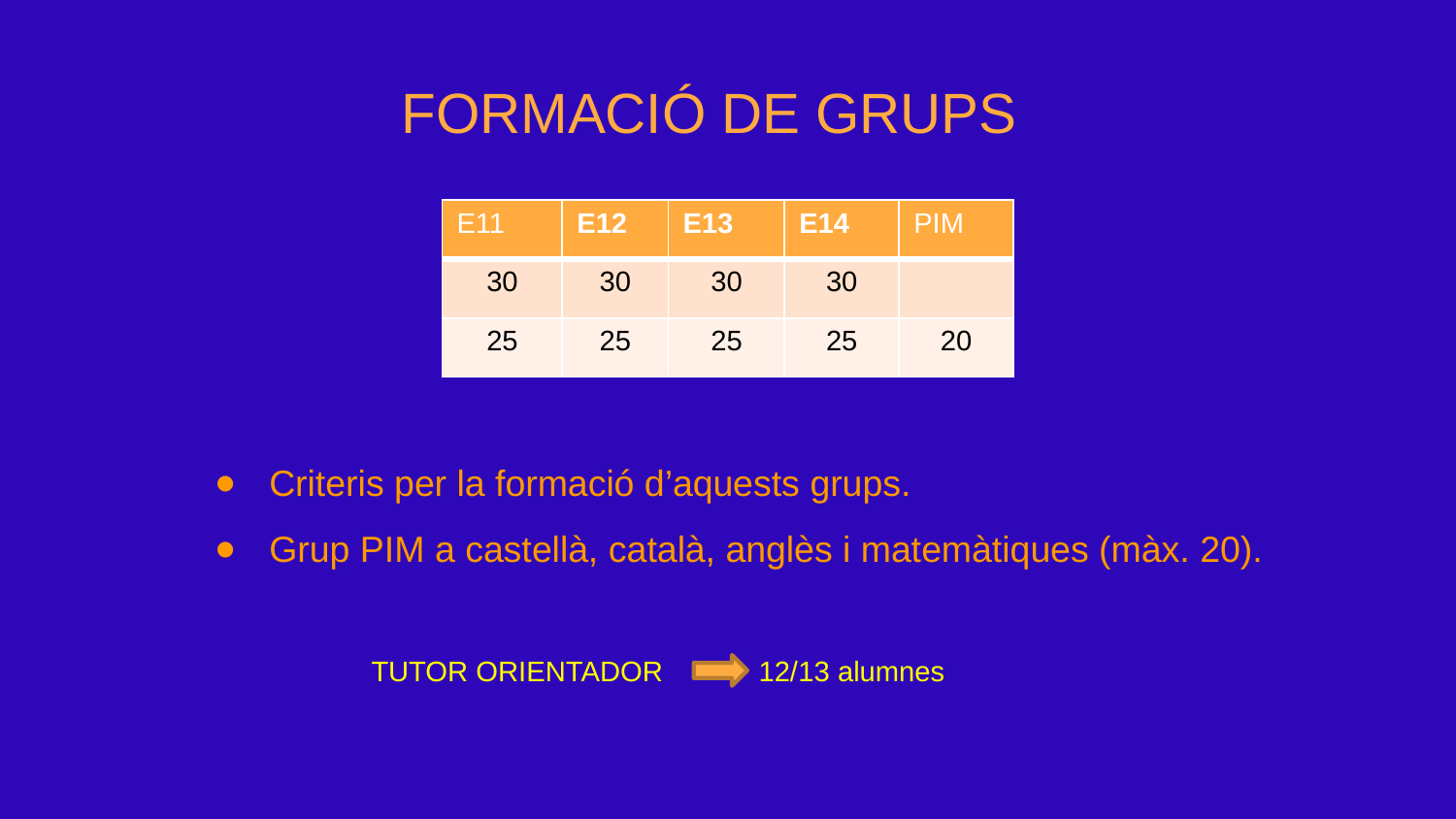

FORMACIÓ DE GRUPS
| E11 | E12 | E13 | E14 | PIM |
| --- | --- | --- | --- | --- |
| 30 | 30 | 30 | 30 |  |
| 25 | 25 | 25 | 25 | 20 |
Criteris per la formació d’aquests grups.
Grup PIM a castellà, català, anglès i matemàtiques (màx. 20).

TUTOR ORIENTADOR            12/13 alumnes